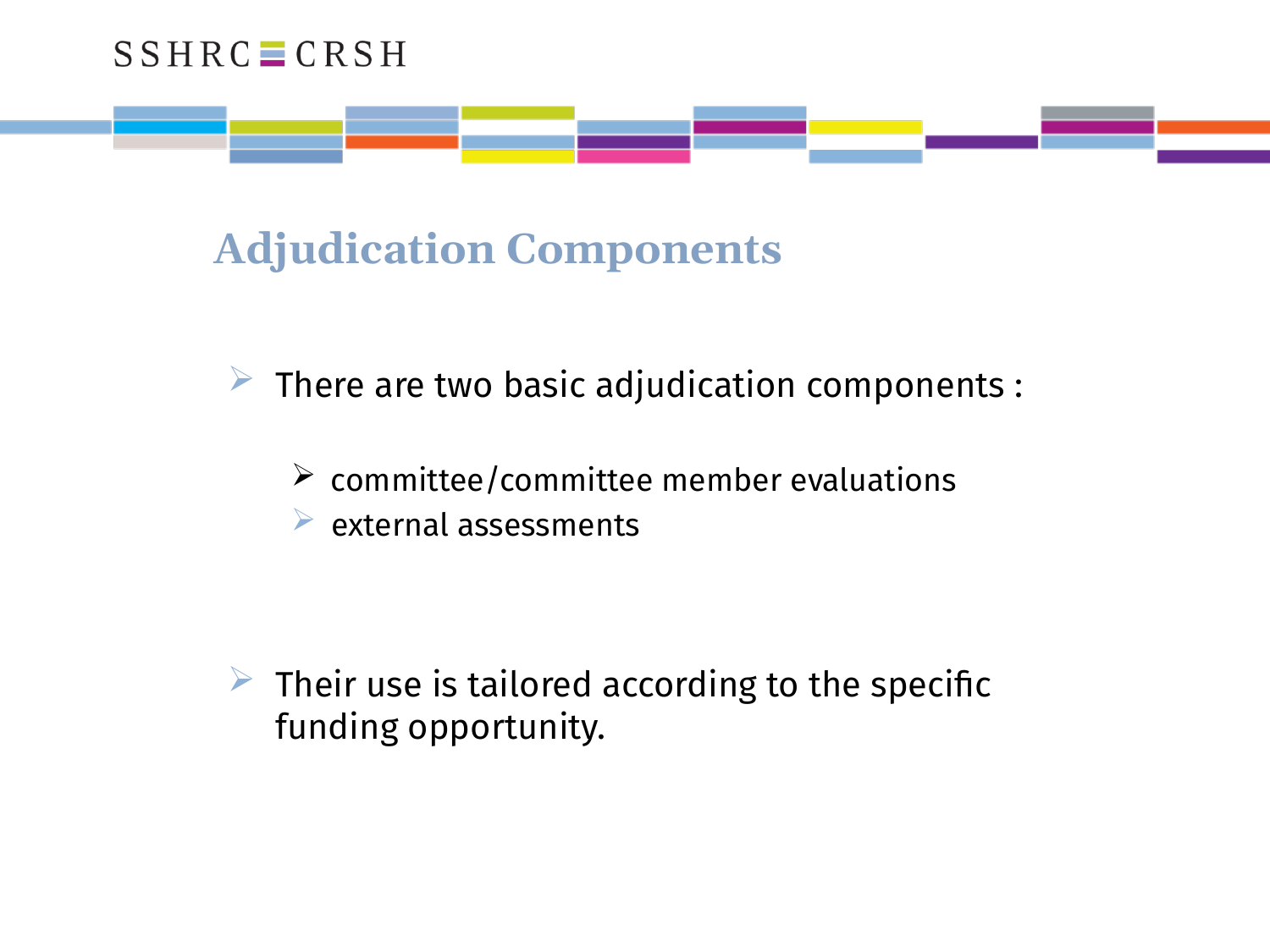

# Adjudication Components

There are two basic adjudication components :

committee/committee member evaluations
 external assessments

Their use is tailored according to the specific funding opportunity.